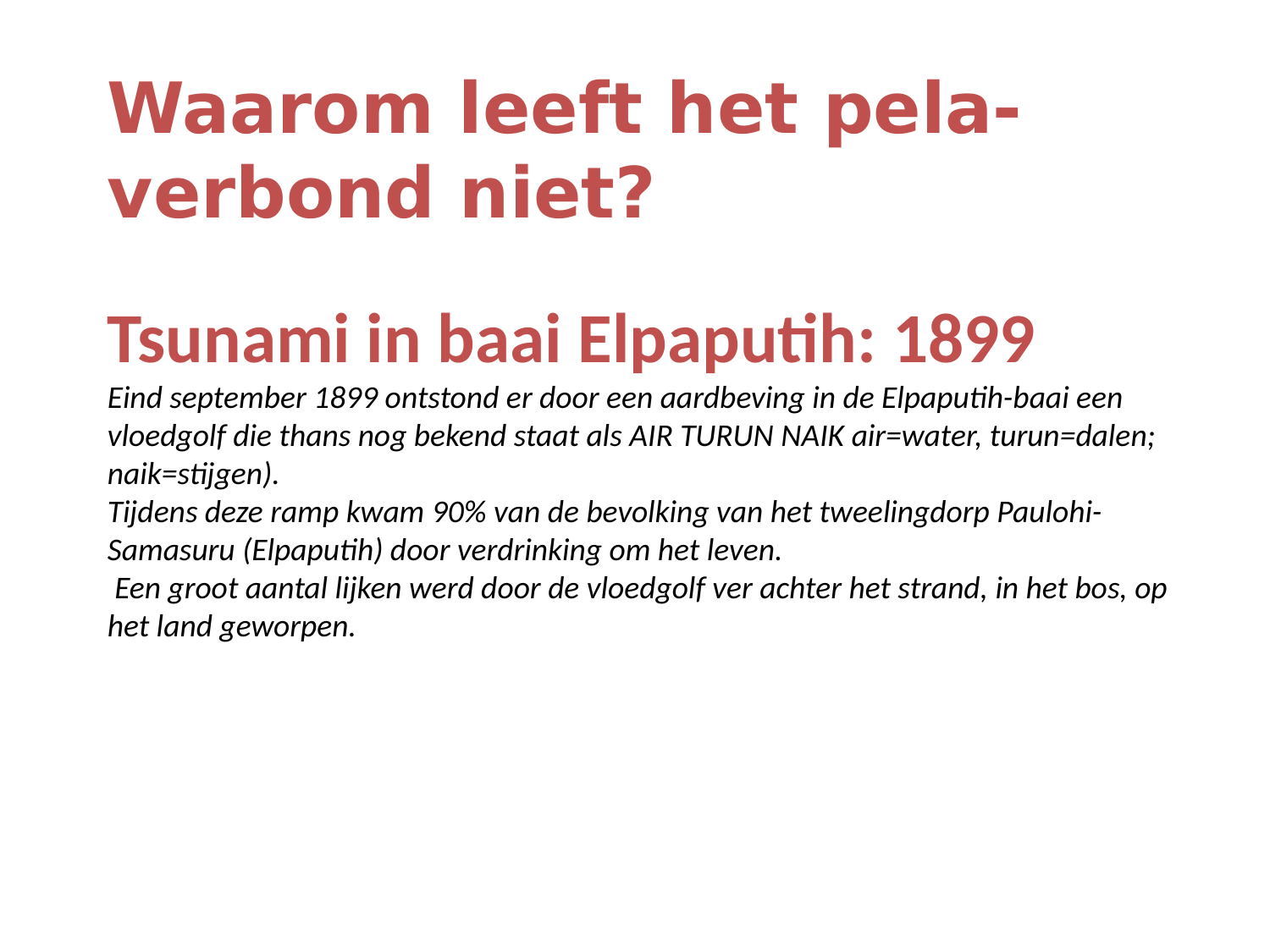

Waarom leeft het pela-verbond niet?
Tsunami in baai Elpaputih: 1899
Eind september 1899 ontstond er door een aardbeving in de Elpaputih-baai een vloedgolf die thans nog bekend staat als AIR TURUN NAIK air=water, turun=dalen; naik=stijgen).
Tijdens deze ramp kwam 90% van de bevolking van het tweelingdorp Paulohi-Samasuru (Elpaputih) door verdrinking om het leven.
 Een groot aantal lijken werd door de vloedgolf ver achter het strand, in het bos, op het land geworpen.